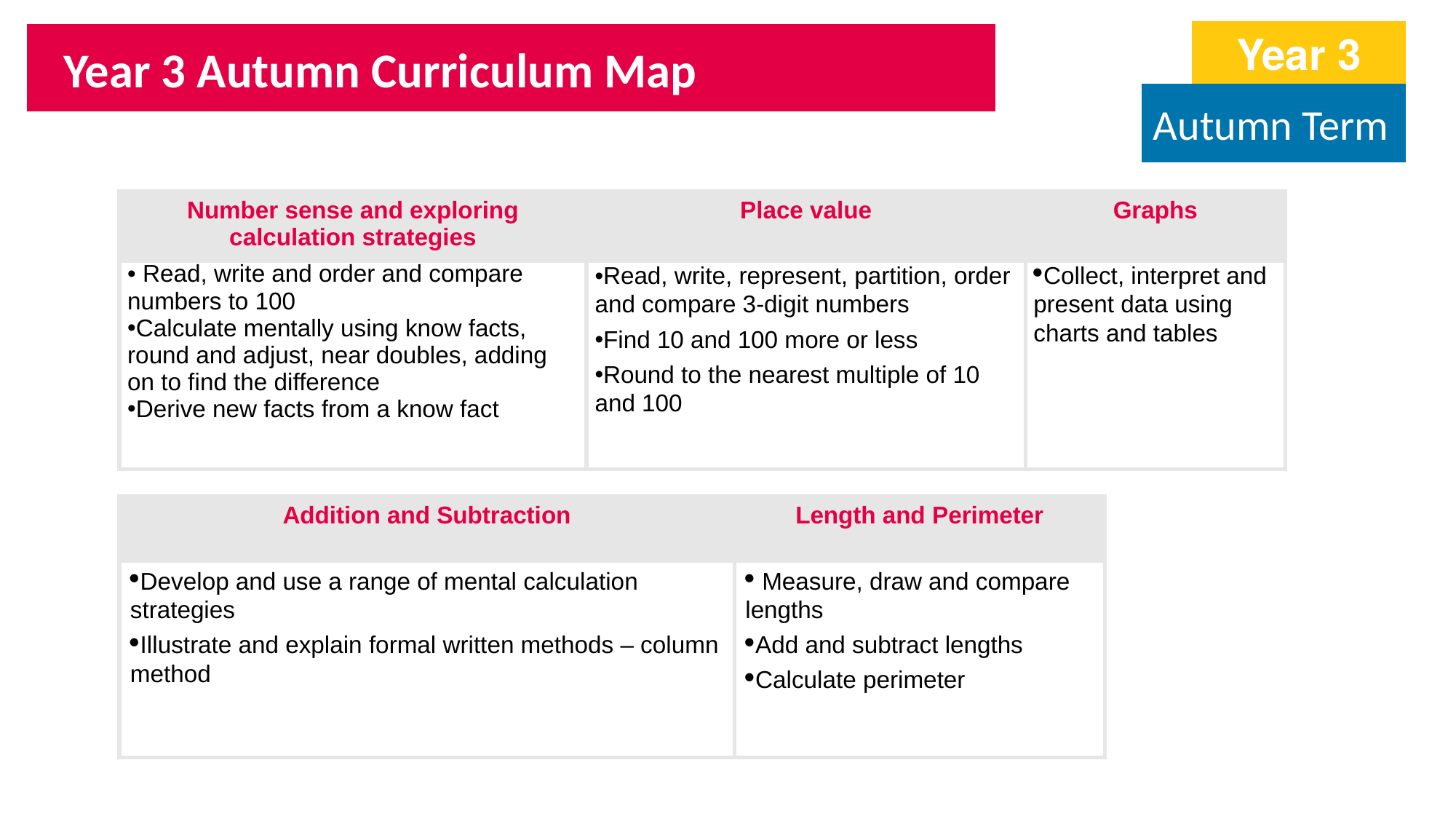

Year 3
Year 3 Autumn Curriculum Map
Autumn Term
| Number sense and exploring calculation strategies | Place value | Graphs |
| --- | --- | --- |
| Read, write and order and compare numbers to 100 Calculate mentally using know facts, round and adjust, near doubles, adding on to find the difference Derive new facts from a know fact | Read, write, represent, partition, order and compare 3-digit numbers Find 10 and 100 more or less Round to the nearest multiple of 10 and 100 | Collect, interpret and present data using charts and tables |
| Addition and Subtraction | Length and Perimeter |
| --- | --- |
| Develop and use a range of mental calculation strategies Illustrate and explain formal written methods – column method | Measure, draw and compare lengths Add and subtract lengths Calculate perimeter |